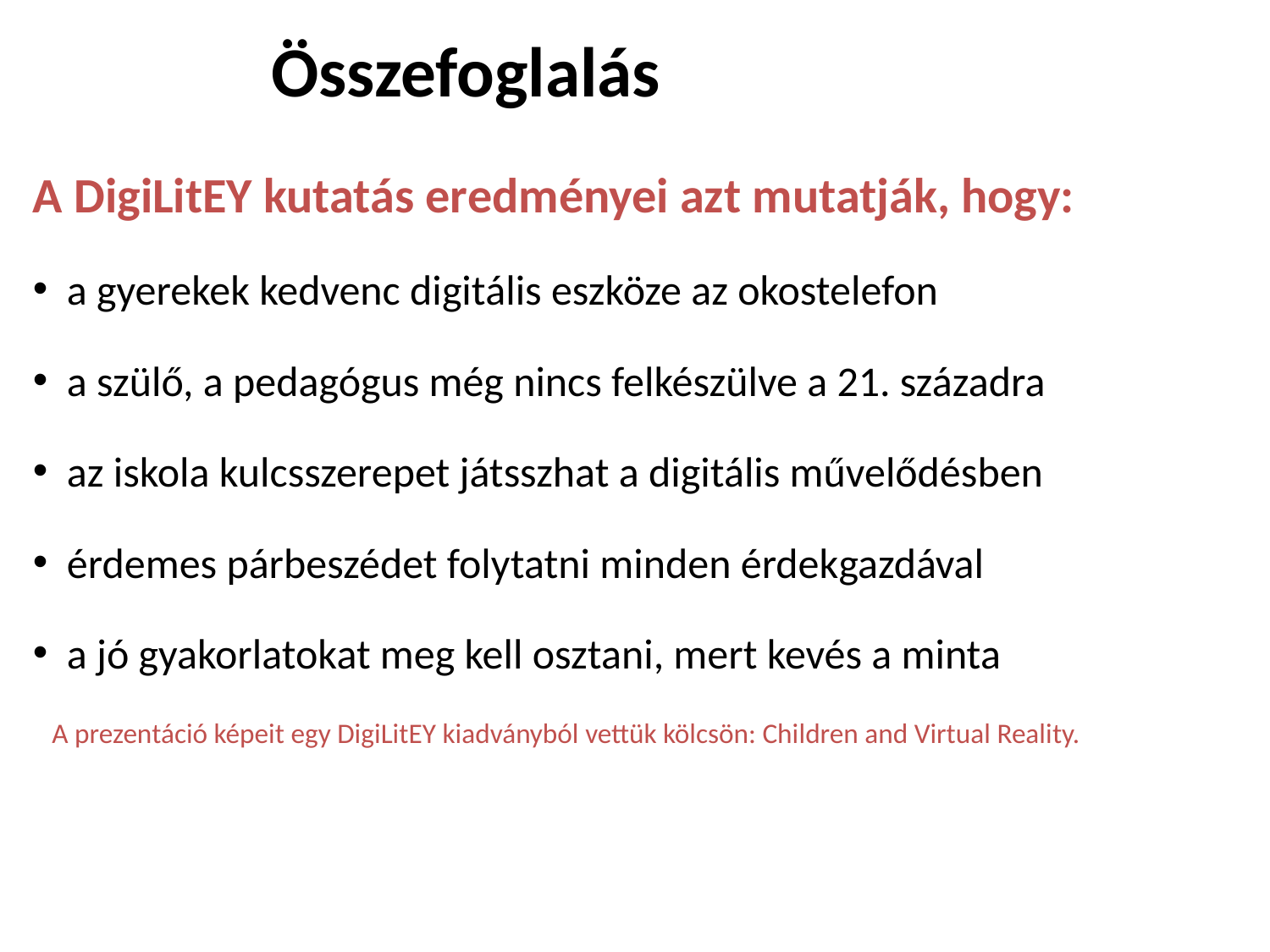

Összefoglalás
A DigiLitEY kutatás eredményei azt mutatják, hogy:
  a gyerekek kedvenc digitális eszköze az okostelefon
  a szülő, a pedagógus még nincs felkészülve a 21. századra
  az iskola kulcsszerepet játsszhat a digitális művelődésben
  érdemes párbeszédet folytatni minden érdekgazdával
  a jó gyakorlatokat meg kell osztani, mert kevés a minta
   A prezentáció képeit egy DigiLitEY kiadványból vettük kölcsön: Children and Virtual Reality.

#